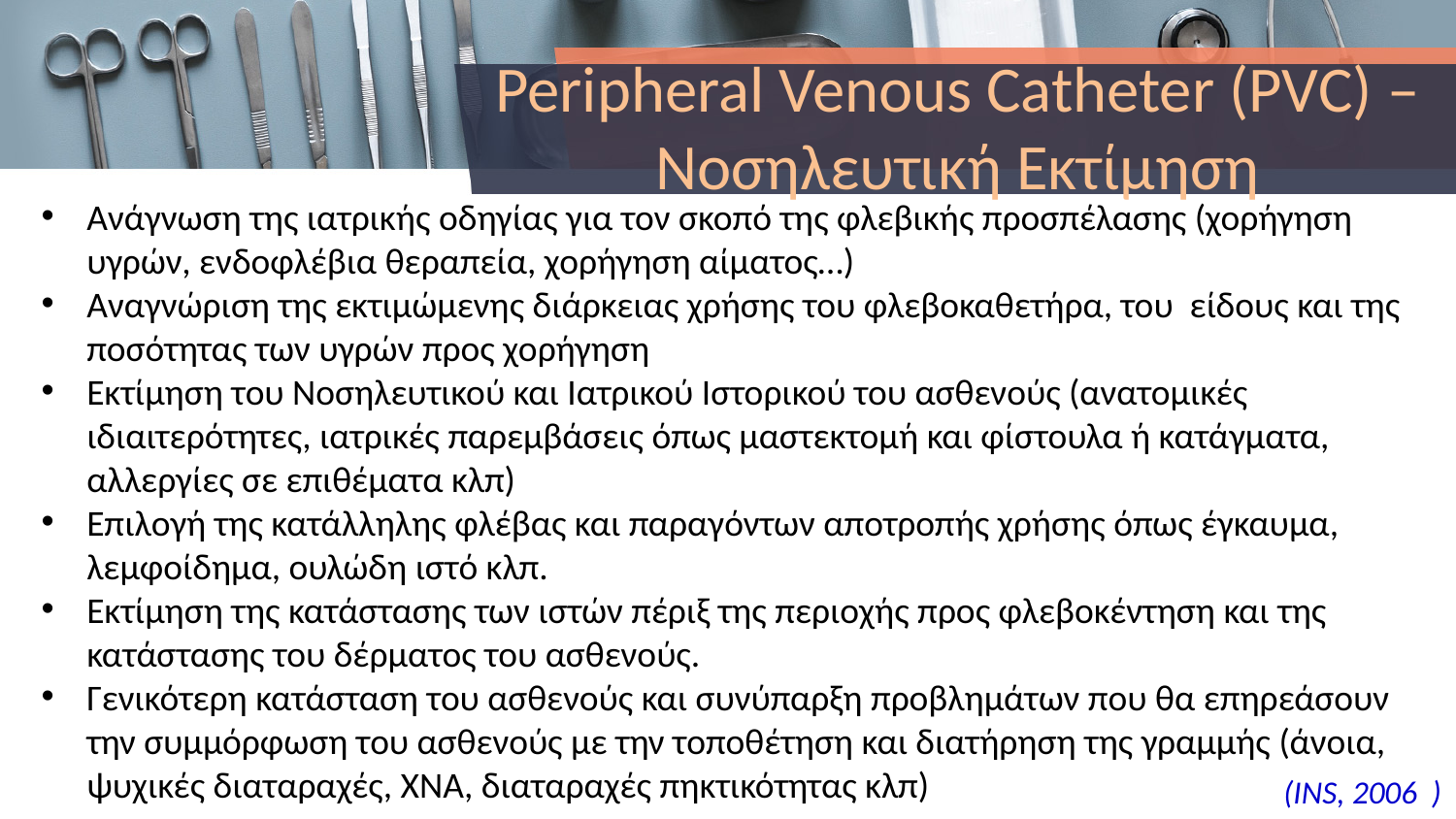

# Peripheral Venous Catheter (PVC) – Νοσηλευτική Εκτίμηση
Ανάγνωση της ιατρικής οδηγίας για τον σκοπό της φλεβικής προσπέλασης (χορήγηση υγρών, ενδοφλέβια θεραπεία, χορήγηση αίματος…)
Αναγνώριση της εκτιμώμενης διάρκειας χρήσης του φλεβοκαθετήρα, του  είδους και της ποσότητας των υγρών προς χορήγηση
Εκτίμηση του Νοσηλευτικού και Ιατρικού Ιστορικού του ασθενούς (ανατομικές ιδιαιτερότητες, ιατρικές παρεμβάσεις όπως μαστεκτομή και φίστουλα ή κατάγματα, αλλεργίες σε επιθέματα κλπ)
Επιλογή της κατάλληλης φλέβας και παραγόντων αποτροπής χρήσης όπως έγκαυμα, λεμφοίδημα, ουλώδη ιστό κλπ.
Εκτίμηση της κατάστασης των ιστών πέριξ της περιοχής προς φλεβοκέντηση και της κατάστασης του δέρματος του ασθενούς.
Γενικότερη κατάσταση του ασθενούς και συνύπαρξη προβλημάτων που θα επηρεάσουν την συμμόρφωση του ασθενούς με την τοποθέτηση και διατήρηση της γραμμής (άνοια, ψυχικές διαταραχές, ΧΝΑ, διαταραχές πηκτικότητας κλπ)
(INS, 2006  )